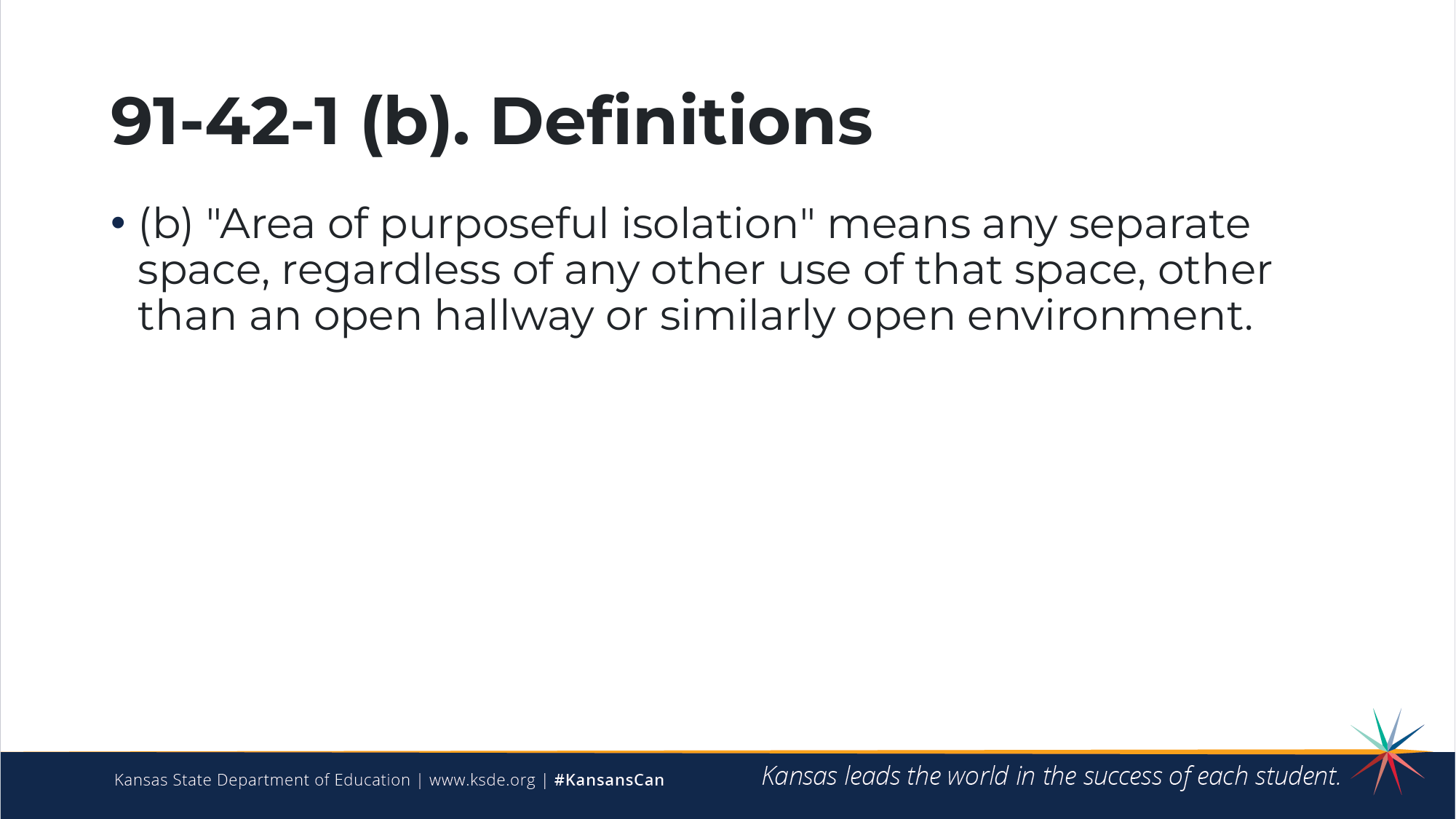

# 91-42-1 (b). Definitions
(b) "Area of purposeful isolation" means any separate space, regardless of any other use of that space, other than an open hallway or similarly open environment.